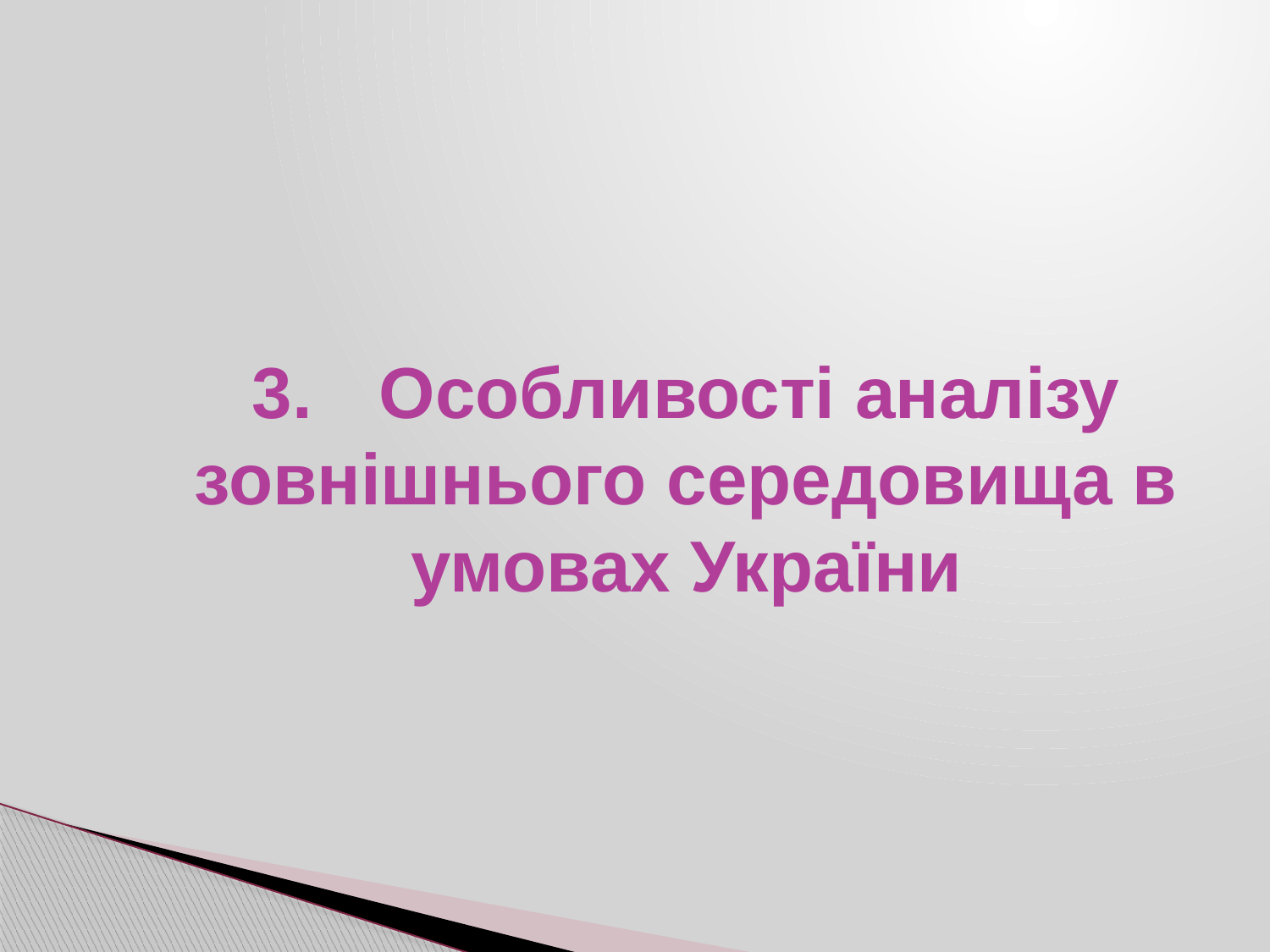

# 3.	Особливості аналізу зовнішнього середовища в умовах України